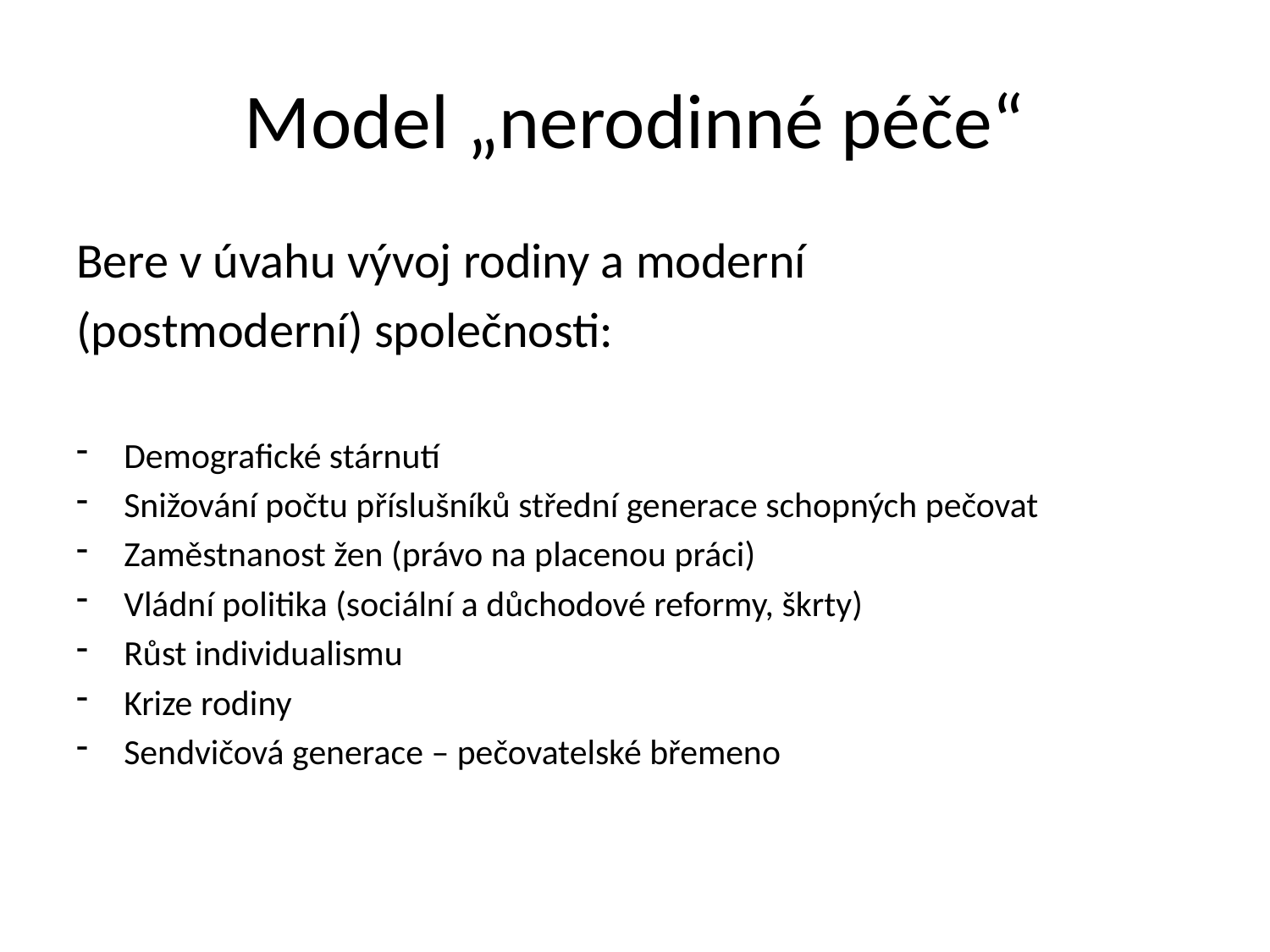

# Model „nerodinné péče“
Bere v úvahu vývoj rodiny a moderní
(postmoderní) společnosti:

Demografické stárnutí
Snižování počtu příslušníků střední generace schopných pečovat
Zaměstnanost žen (právo na placenou práci)
Vládní politika (sociální a důchodové reformy, škrty)
Růst individualismu
Krize rodiny
Sendvičová generace – pečovatelské břemeno